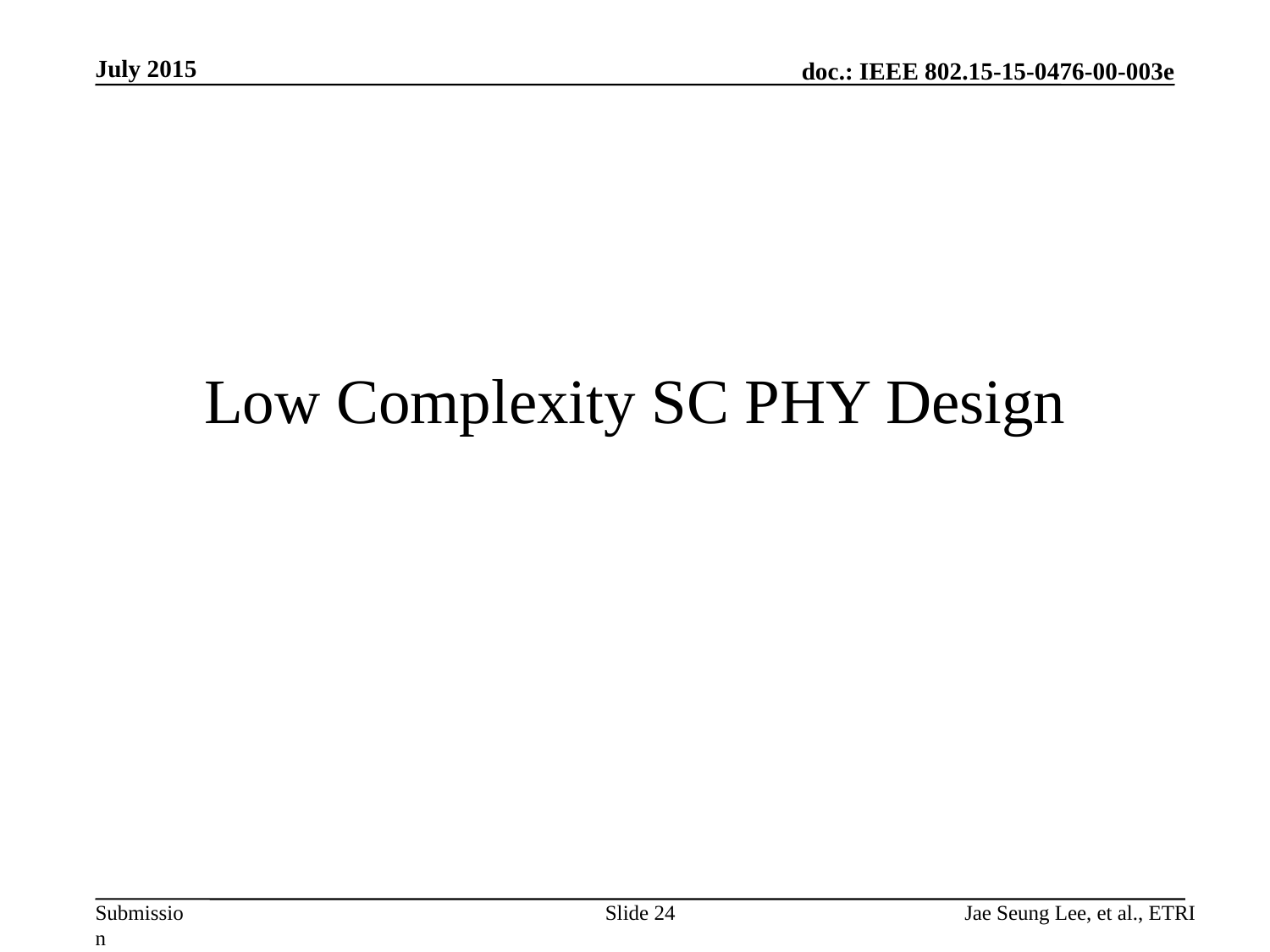

July 2015
# Low Complexity SC PHY Design
Slide 24
Jae Seung Lee, et al., ETRI